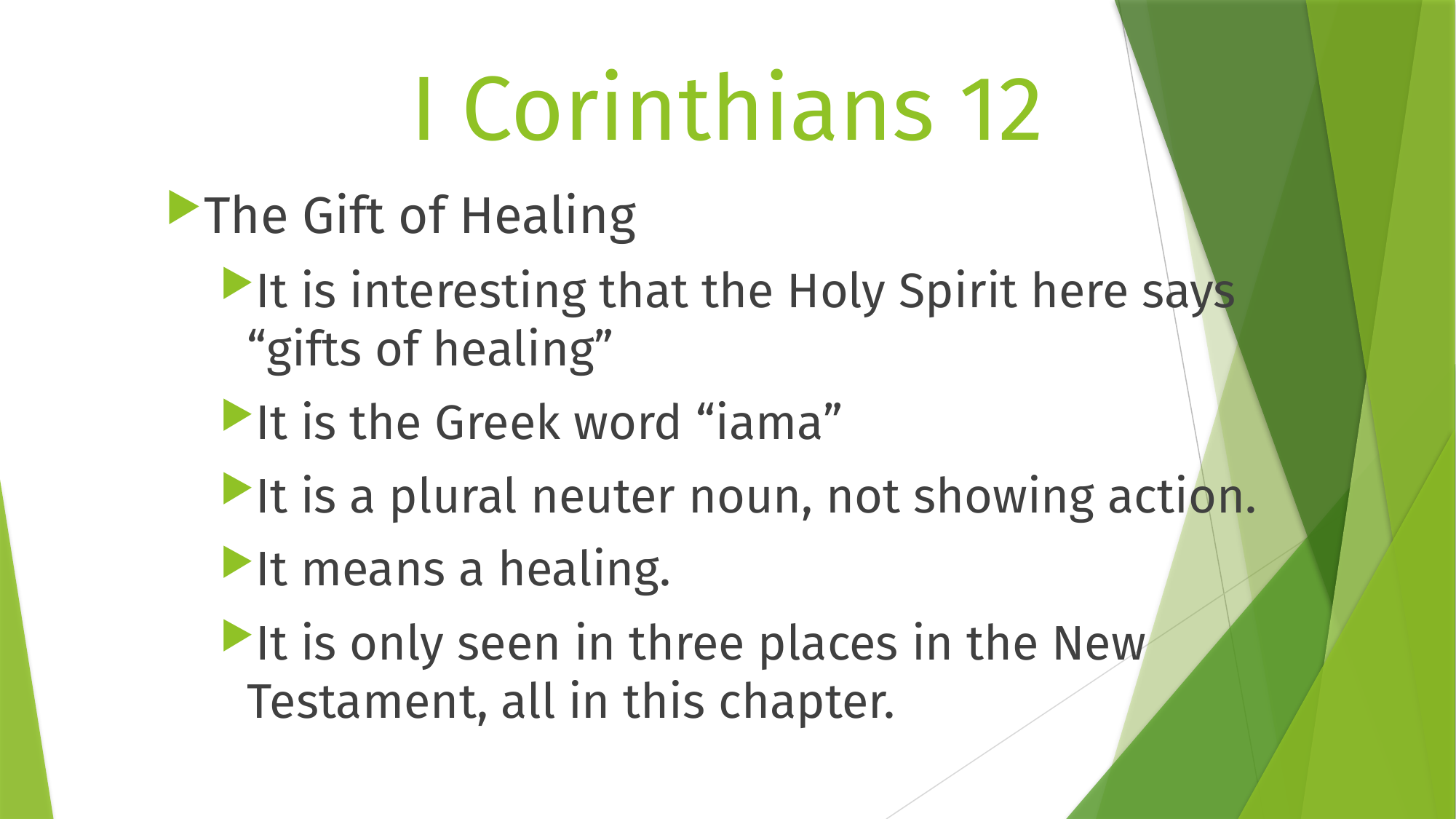

# I Corinthians 12
The Gift of Healing
It is interesting that the Holy Spirit here says “gifts of healing”
It is the Greek word “iama”
It is a plural neuter noun, not showing action.
It means a healing.
It is only seen in three places in the New Testament, all in this chapter.